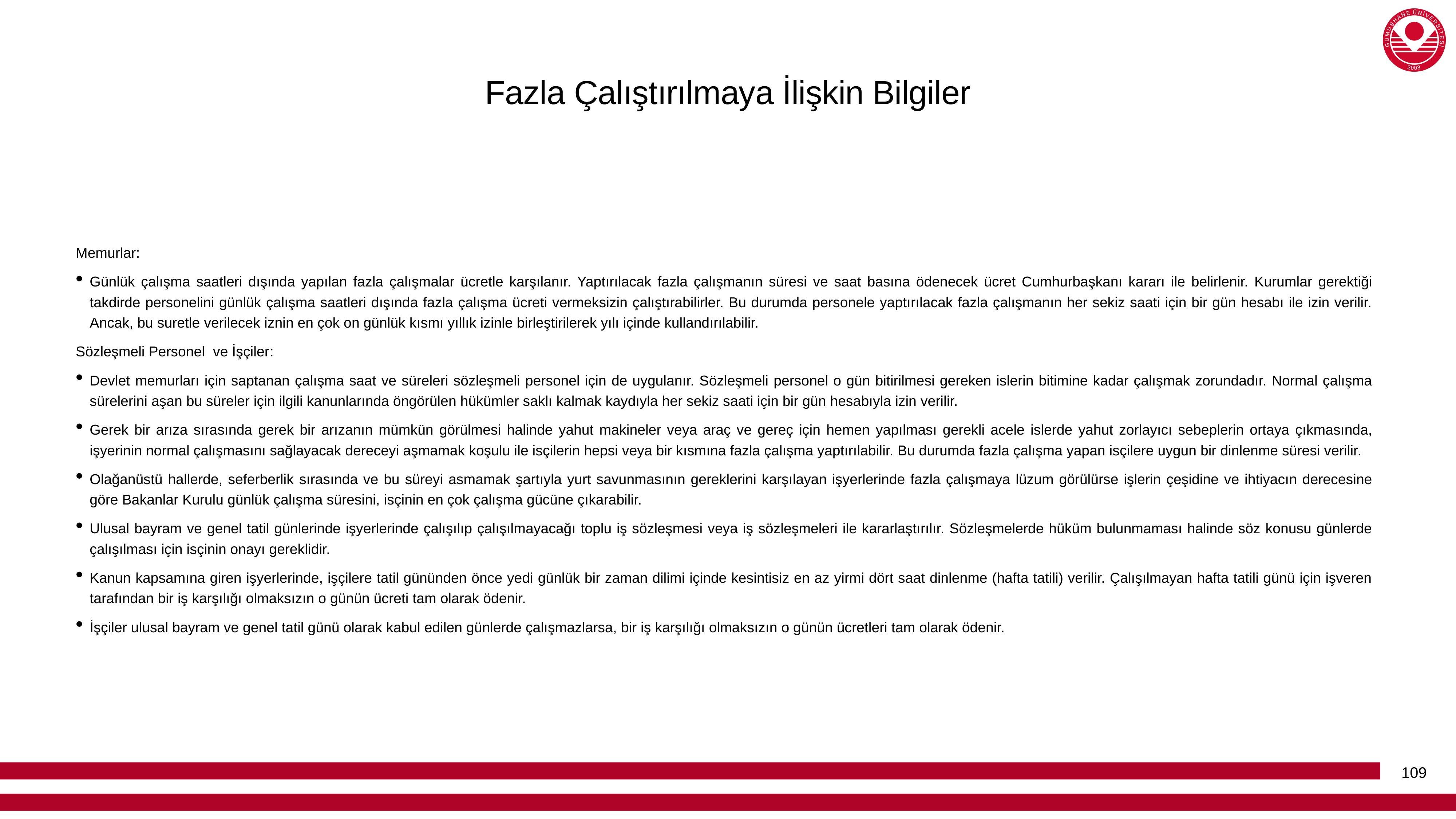

# Fazla Çalıştırılmaya İlişkin Bilgiler
Memurlar:
Günlük çalışma saatleri dışında yapılan fazla çalışmalar ücretle karşılanır. Yaptırılacak fazla çalışmanın süresi ve saat basına ödenecek ücret Cumhurbaşkanı kararı ile belirlenir. Kurumlar gerektiği takdirde personelini günlük çalışma saatleri dışında fazla çalışma ücreti vermeksizin çalıştırabilirler. Bu durumda personele yaptırılacak fazla çalışmanın her sekiz saati için bir gün hesabı ile izin verilir. Ancak, bu suretle verilecek iznin en çok on günlük kısmı yıllık izinle birleştirilerek yılı içinde kullandırılabilir.
Sözleşmeli Personel  ve İşçiler:
Devlet memurları için saptanan çalışma saat ve süreleri sözleşmeli personel için de uygulanır. Sözleşmeli personel o gün bitirilmesi gereken islerin bitimine kadar çalışmak zorundadır. Normal çalışma sürelerini aşan bu süreler için ilgili kanunlarında öngörülen hükümler saklı kalmak kaydıyla her sekiz saati için bir gün hesabıyla izin verilir.
Gerek bir arıza sırasında gerek bir arızanın mümkün görülmesi halinde yahut makineler veya araç ve gereç için hemen yapılması gerekli acele islerde yahut zorlayıcı sebeplerin ortaya çıkmasında, işyerinin normal çalışmasını sağlayacak dereceyi aşmamak koşulu ile isçilerin hepsi veya bir kısmına fazla çalışma yaptırılabilir. Bu durumda fazla çalışma yapan isçilere uygun bir dinlenme süresi verilir.
Olağanüstü hallerde, seferberlik sırasında ve bu süreyi asmamak şartıyla yurt savunmasının gereklerini karşılayan işyerlerinde fazla çalışmaya lüzum görülürse işlerin çeşidine ve ihtiyacın derecesine göre Bakanlar Kurulu günlük çalışma süresini, isçinin en çok çalışma gücüne çıkarabilir.
Ulusal bayram ve genel tatil günlerinde işyerlerinde çalışılıp çalışılmayacağı toplu iş sözleşmesi veya iş sözleşmeleri ile kararlaştırılır. Sözleşmelerde hüküm bulunmaması halinde söz konusu günlerde çalışılması için isçinin onayı gereklidir.
Kanun kapsamına giren işyerlerinde, işçilere tatil gününden önce yedi günlük bir zaman dilimi içinde kesintisiz en az yirmi dört saat dinlenme (hafta tatili) verilir. Çalışılmayan hafta tatili günü için işveren tarafından bir iş karşılığı olmaksızın o günün ücreti tam olarak ödenir.
İşçiler ulusal bayram ve genel tatil günü olarak kabul edilen günlerde çalışmazlarsa, bir iş karşılığı olmaksızın o günün ücretleri tam olarak ödenir.
109